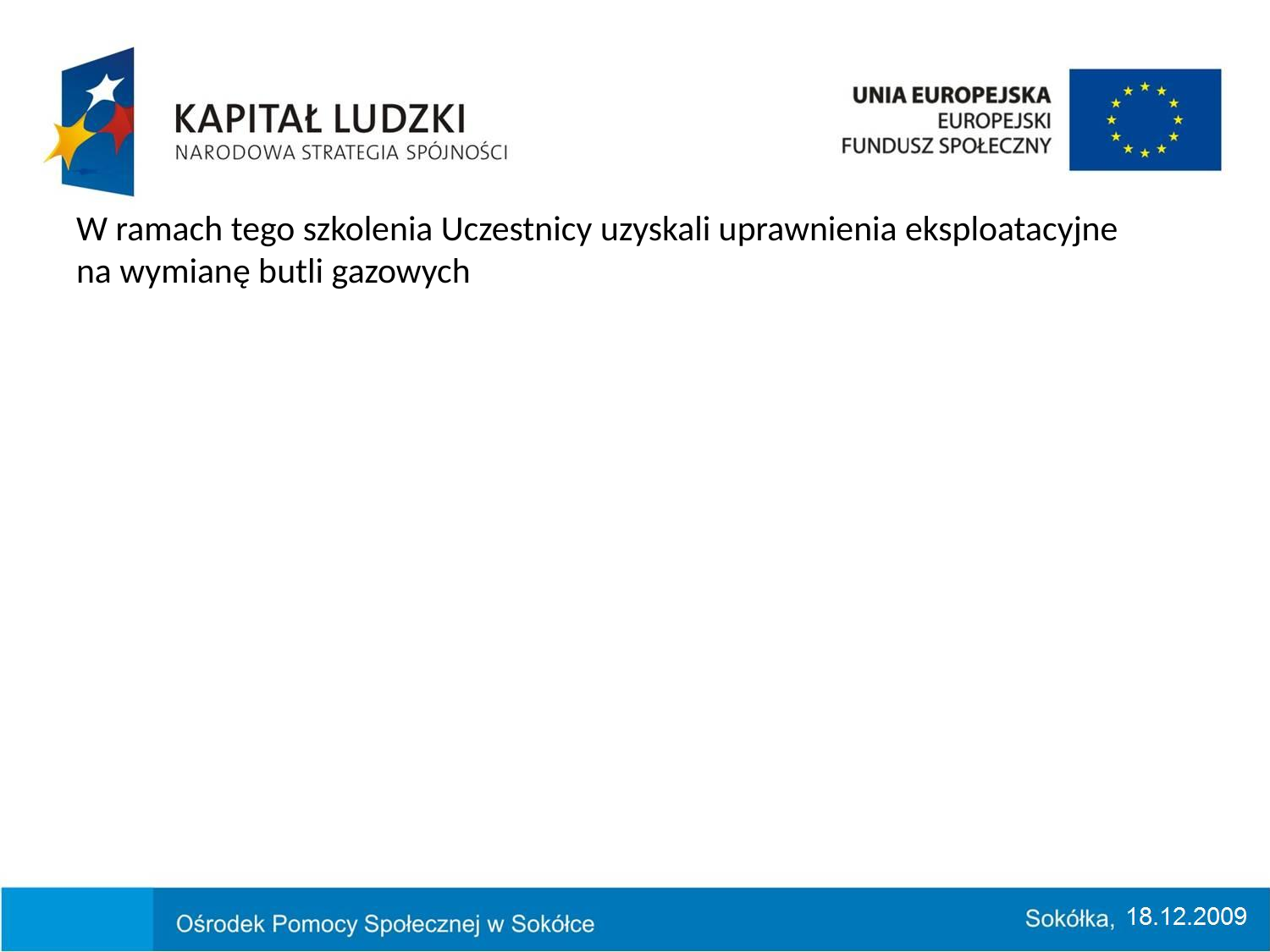

W ramach tego szkolenia Uczestnicy uzyskali uprawnienia eksploatacyjne na wymianę butli gazowych